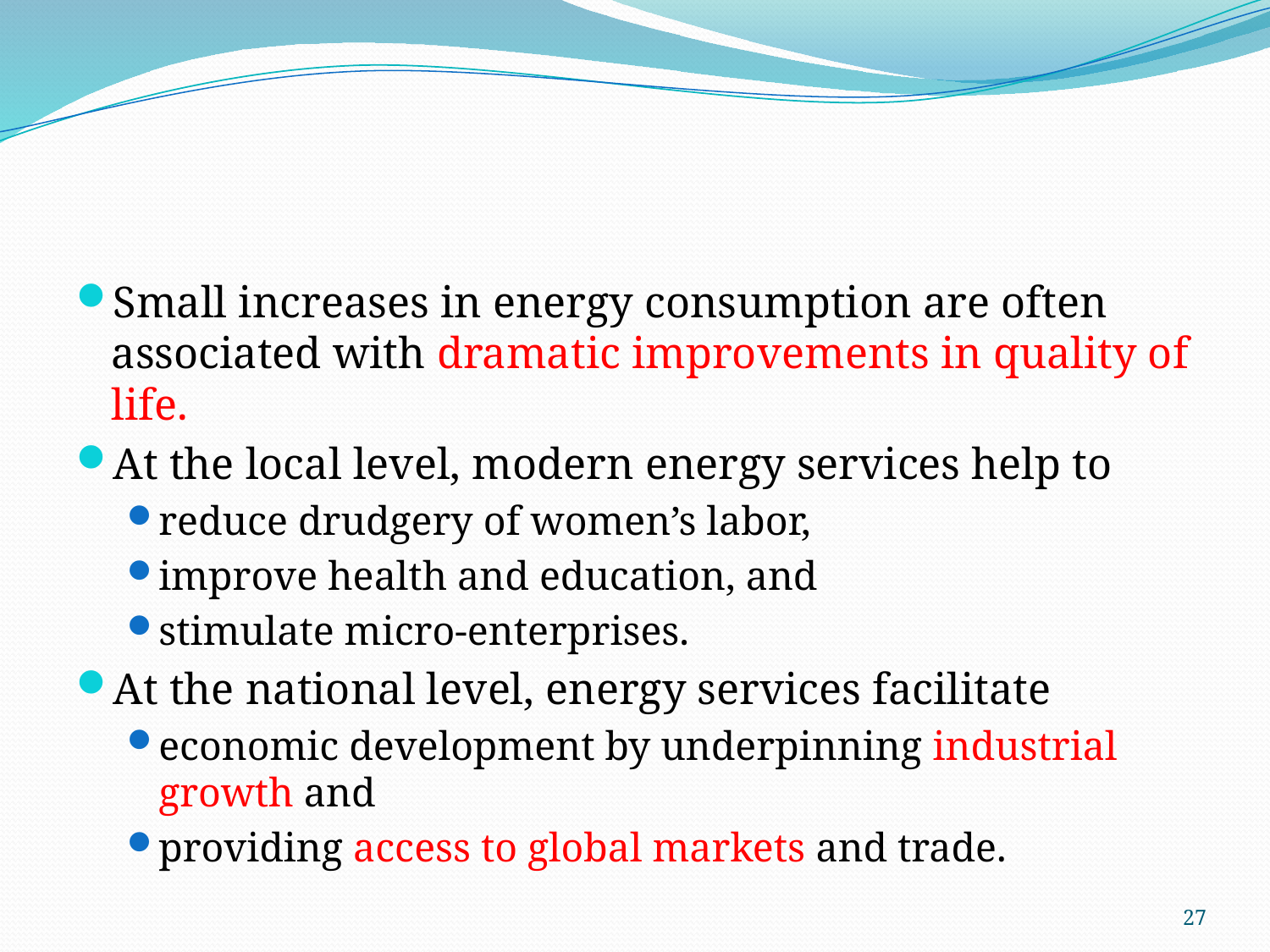

Small increases in energy consumption are often associated with dramatic improvements in quality of life.
At the local level, modern energy services help to
reduce drudgery of women’s labor,
improve health and education, and
stimulate micro-enterprises.
At the national level, energy services facilitate
economic development by underpinning industrial growth and
providing access to global markets and trade.

27